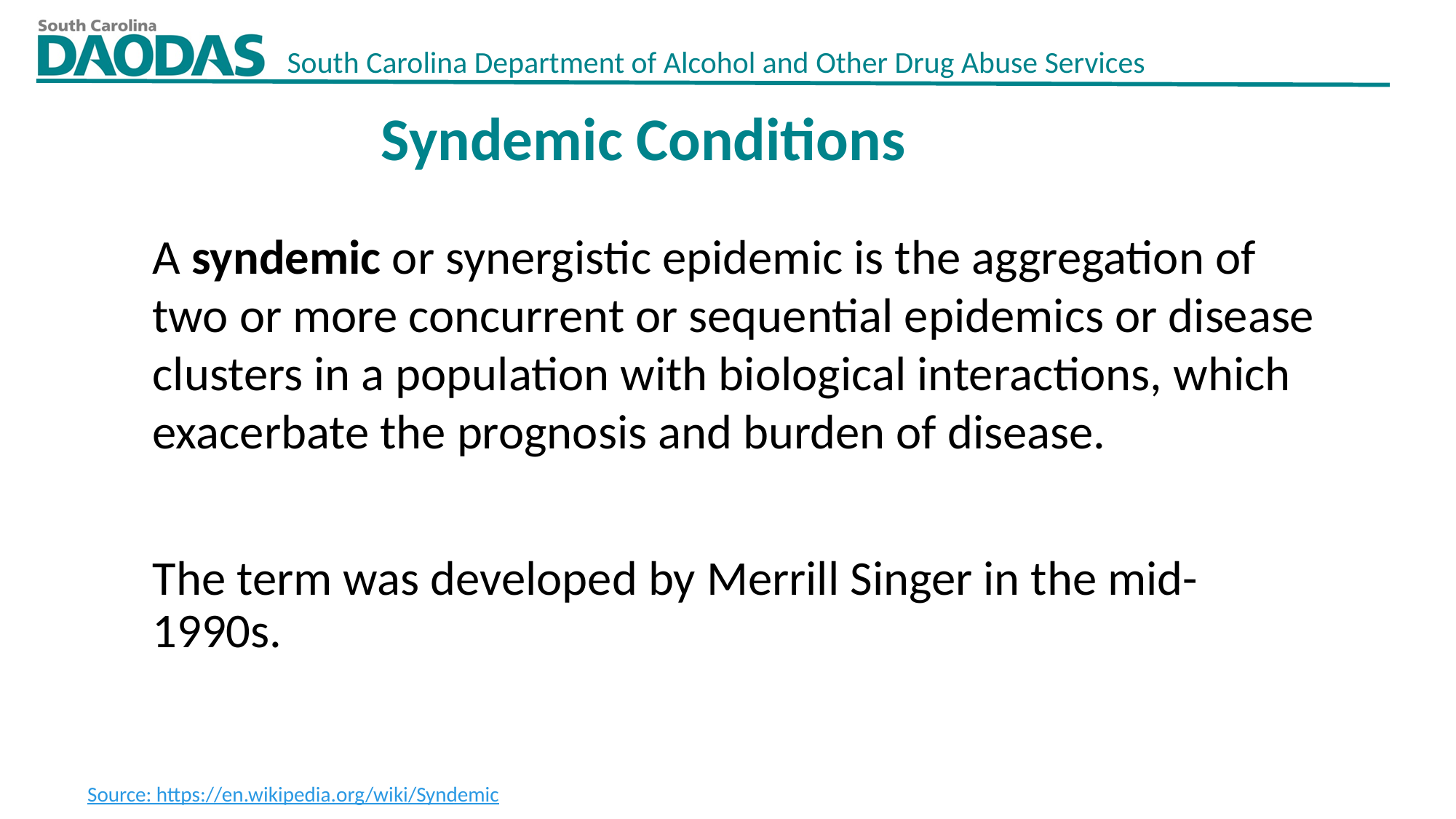

Syndemic Conditions
A syndemic or synergistic epidemic is the aggregation of two or more concurrent or sequential epidemics or disease clusters in a population with biological interactions, which exacerbate the prognosis and burden of disease.

The term was developed by Merrill Singer in the mid-1990s.

Source: https://en.wikipedia.org/wiki/Syndemic
16